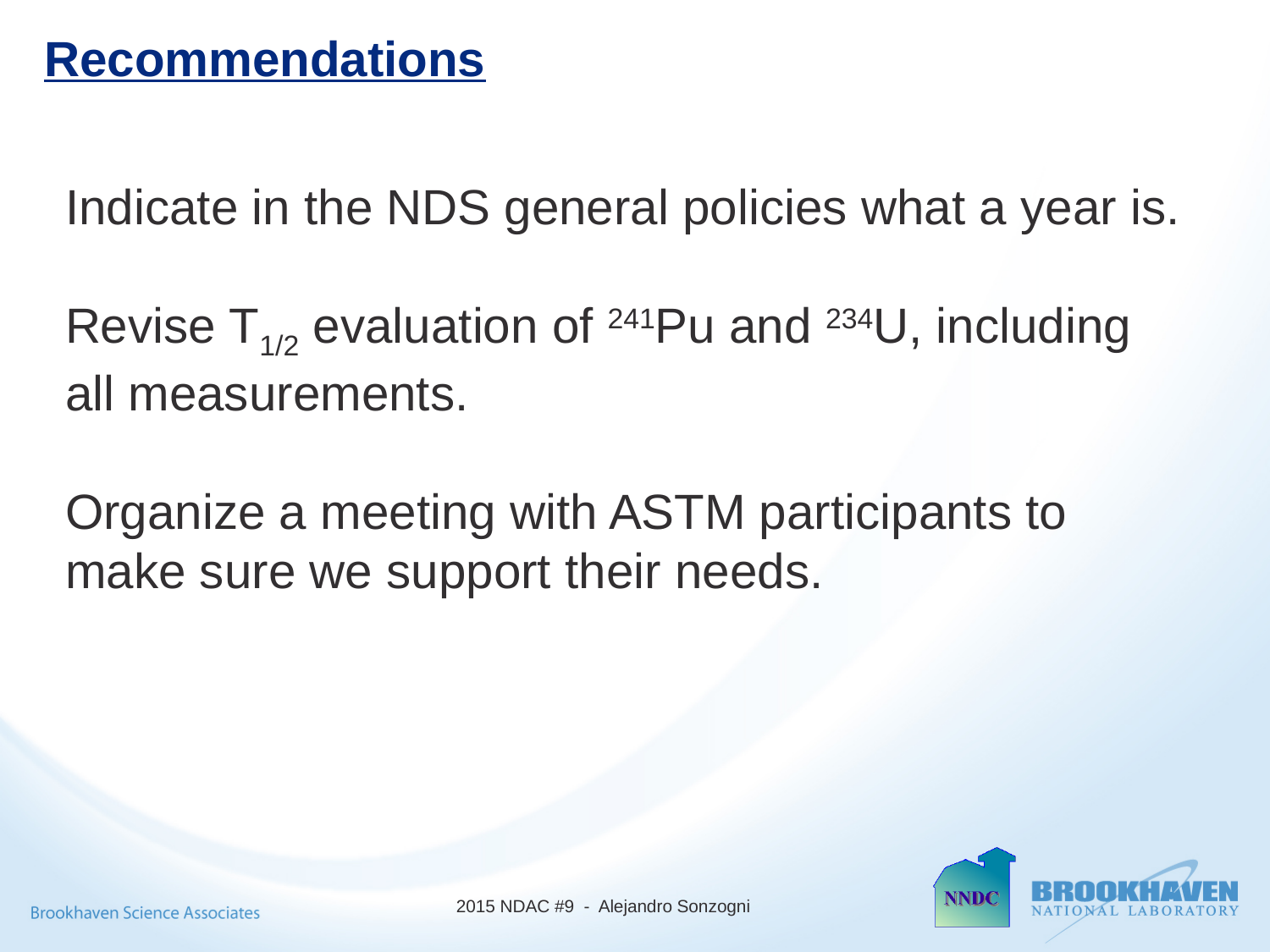

Recommendations
Indicate in the NDS general policies what a year is.

Revise T1/2 evaluation of 241Pu and 234U, including all measurements.

Organize a meeting with ASTM participants to make sure we support their needs.